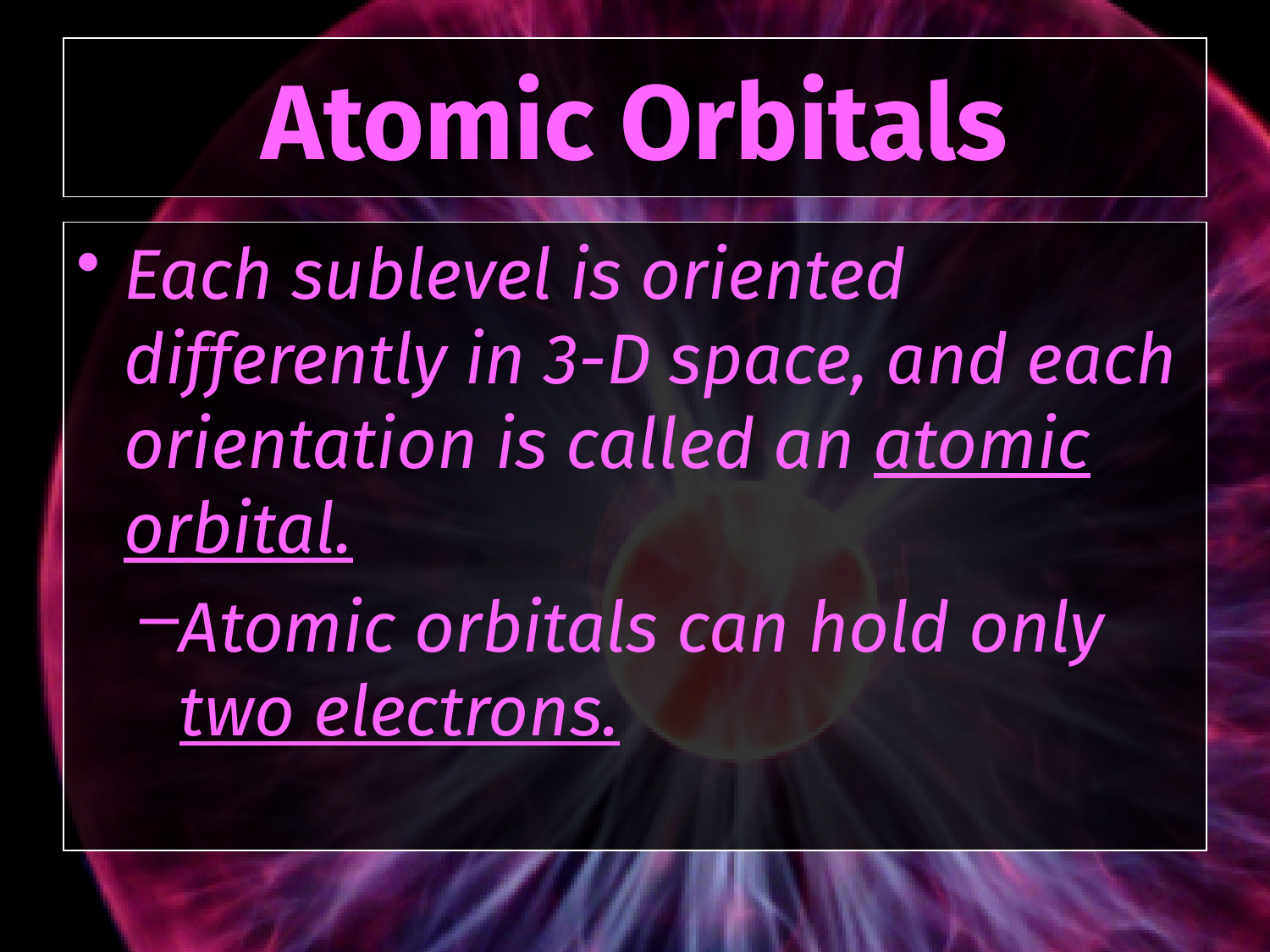

# Atomic Orbitals
Each sublevel is oriented differently in 3-D space, and each orientation is called an atomic orbital.
Atomic orbitals can hold only two electrons.